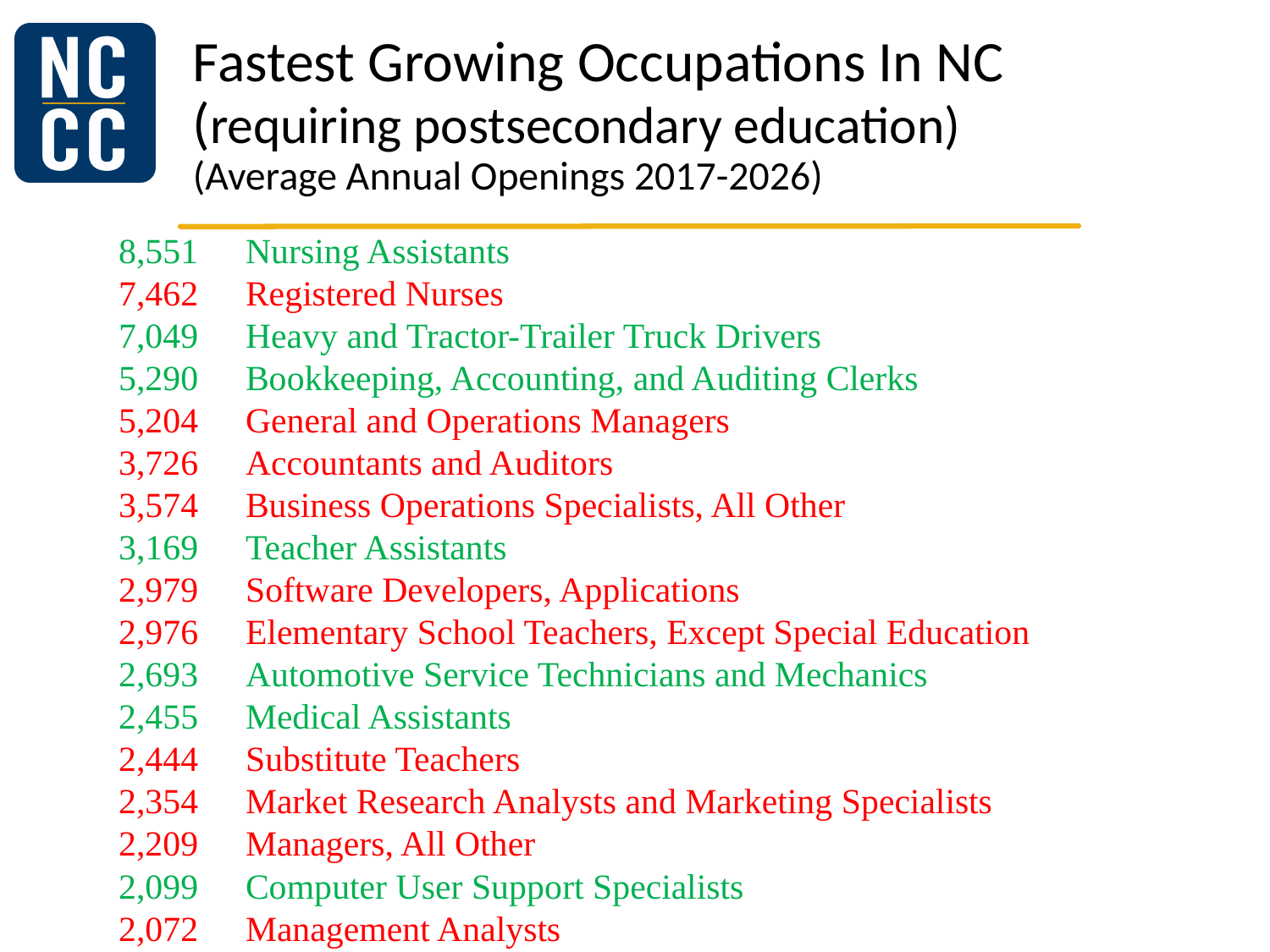

# Fastest Growing Occupations In NC (requiring postsecondary education) (Average Annual Openings 2017-2026)
	8,551	Nursing Assistants
	7,462	Registered Nurses
	7,049	Heavy and Tractor-Trailer Truck Drivers
	5,290	Bookkeeping, Accounting, and Auditing Clerks
	5,204	General and Operations Managers
	3,726	Accountants and Auditors
	3,574	Business Operations Specialists, All Other
	3,169	Teacher Assistants
	2,979	Software Developers, Applications
	2,976	Elementary School Teachers, Except Special Education
	2,693	Automotive Service Technicians and Mechanics
	2,455	Medical Assistants
	2,444	Substitute Teachers
	2,354	Market Research Analysts and Marketing Specialists
	2,209	Managers, All Other
	2,099	Computer User Support Specialists
	2,072	Management Analysts
	2,057	Computer Systems Analysts
	1,866	Preschool Teachers, Except Special Education
	1,834	Hairdressers, Hairstylists, and Cosmetologists
	1,822	Human Resources Specialists
	1,747	Clergy